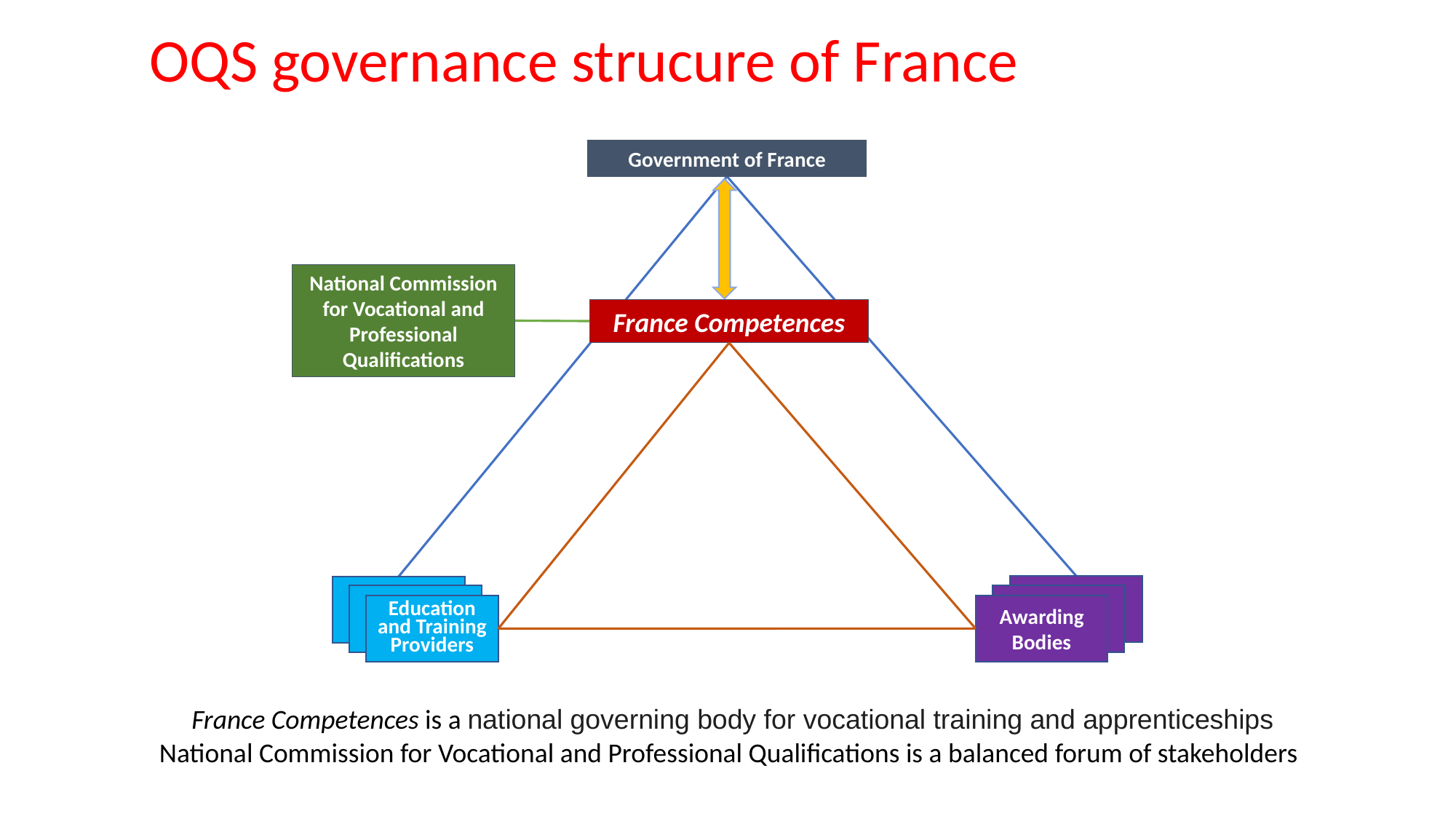

OQS governance strucure of France
Government of France

National Commission for Vocational and Professional Qualifications
France Competences

Awarding Bodies
Education and Training Providers
 France Competences is a national governing body for vocational training and apprenticeships
National Commission for Vocational and Professional Qualifications is a balanced forum of stakeholders